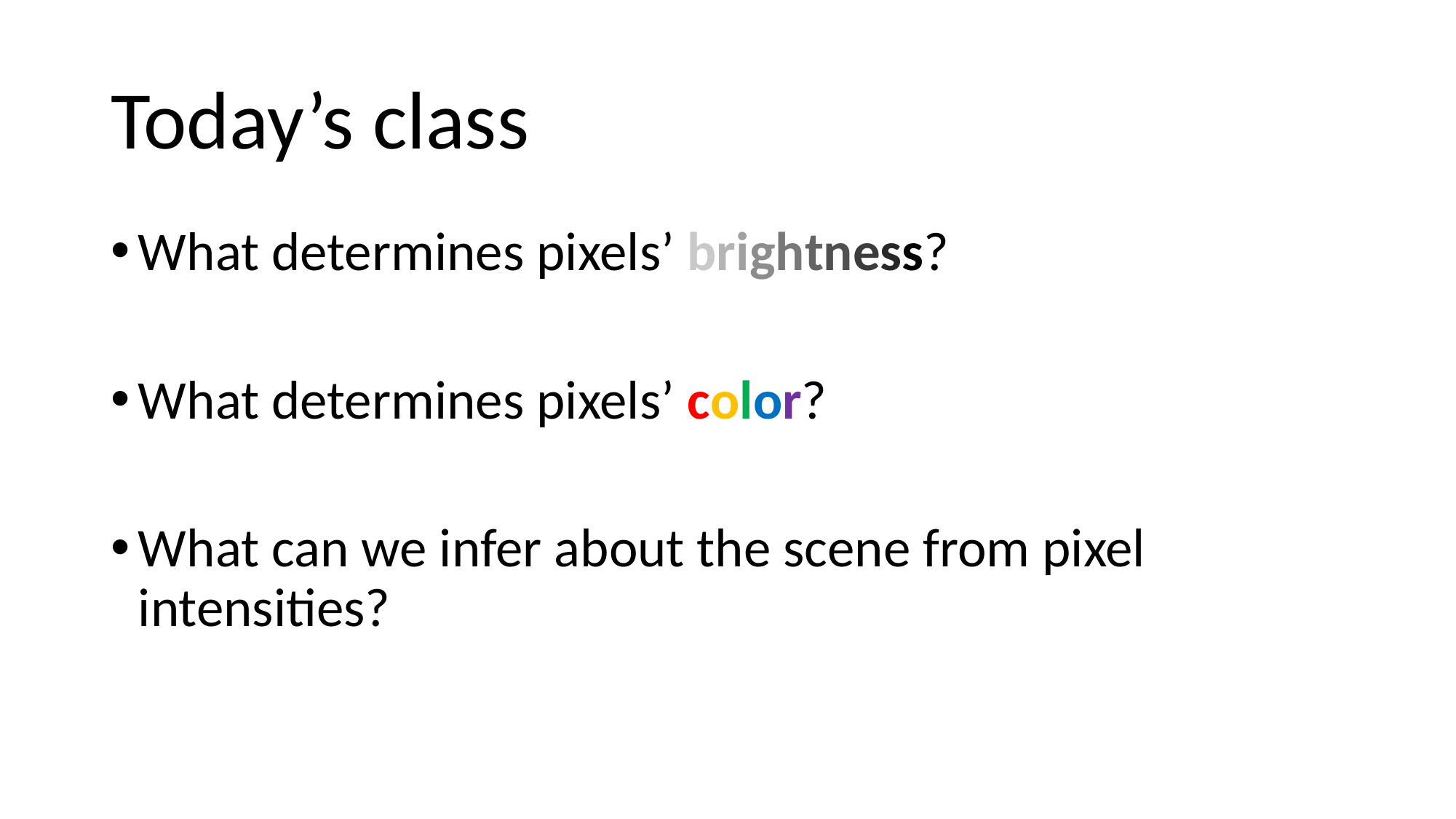

# Today’s class
What determines pixels’ brightness?

What determines pixels’ color?

What can we infer about the scene from pixel intensities?